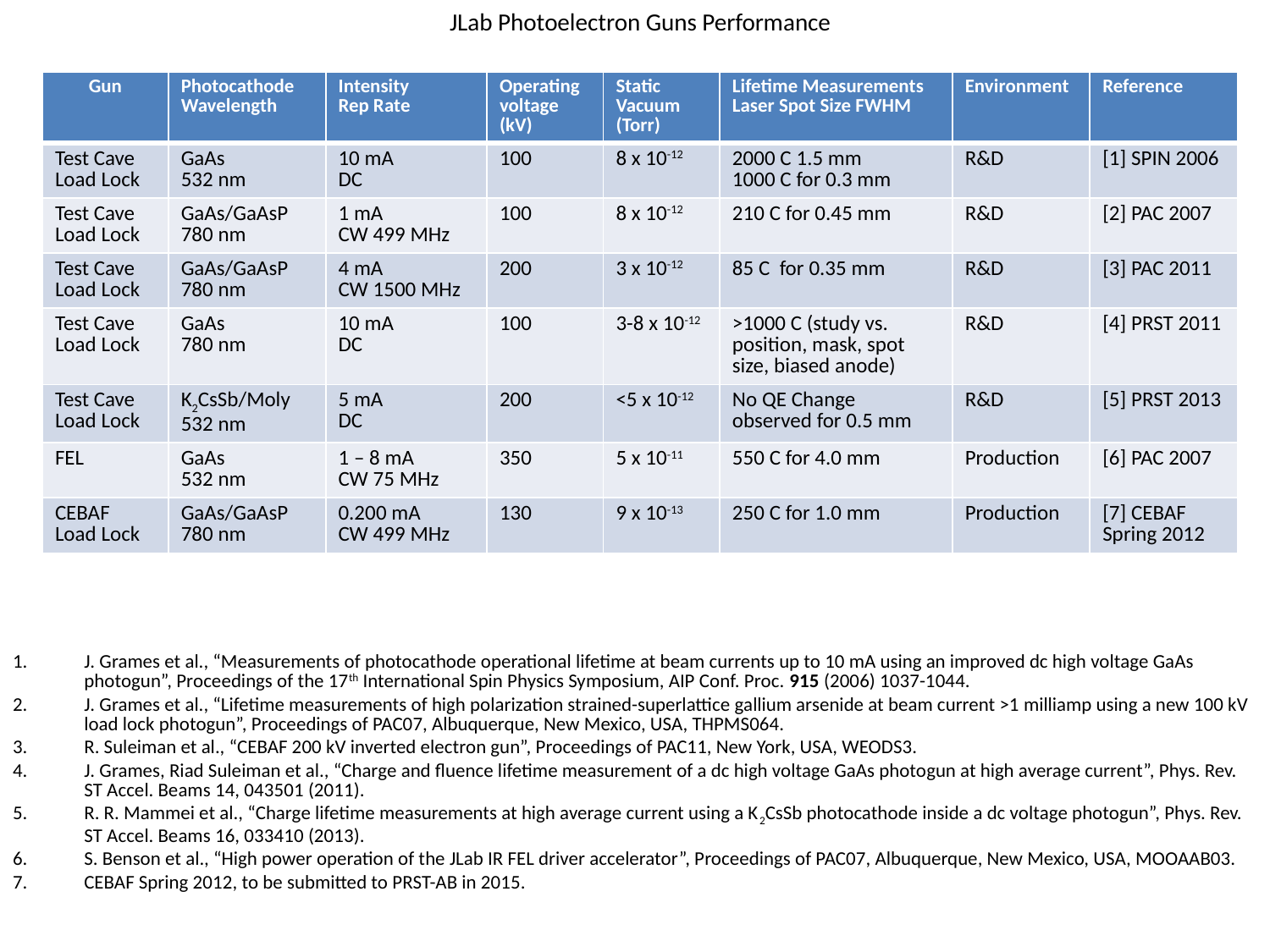

# JLab Photoelectron Guns Performance
| Gun | Photocathode Wavelength | Intensity Rep Rate | Operating voltage (kV) | Static Vacuum (Torr) | Lifetime Measurements Laser Spot Size FWHM | Environment | Reference |
| --- | --- | --- | --- | --- | --- | --- | --- |
| Test Cave Load Lock | GaAs 532 nm | 10 mA DC | 100 | 8 x 10-12 | 2000 C 1.5 mm 1000 C for 0.3 mm | R&D | [1] SPIN 2006 |
| Test Cave Load Lock | GaAs/GaAsP 780 nm | 1 mA CW 499 MHz | 100 | 8 x 10-12 | 210 C for 0.45 mm | R&D | [2] PAC 2007 |
| Test Cave Load Lock | GaAs/GaAsP 780 nm | 4 mA CW 1500 MHz | 200 | 3 x 10-12 | 85 C for 0.35 mm | R&D | [3] PAC 2011 |
| Test Cave Load Lock | GaAs 780 nm | 10 mA DC | 100 | 3-8 x 10-12 | >1000 C (study vs. position, mask, spot size, biased anode) | R&D | [4] PRST 2011 |
| Test Cave Load Lock | K2CsSb/Moly 532 nm | 5 mA DC | 200 | <5 x 10-12 | No QE Change observed for 0.5 mm | R&D | [5] PRST 2013 |
| FEL | GaAs 532 nm | 1 – 8 mA CW 75 MHz | 350 | 5 x 10-11 | 550 C for 4.0 mm | Production | [6] PAC 2007 |
| CEBAF Load Lock | GaAs/GaAsP 780 nm | 0.200 mA CW 499 MHz | 130 | 9 x 10-13 | 250 C for 1.0 mm | Production | [7] CEBAF Spring 2012 |
J. Grames et al., “Measurements of photocathode operational lifetime at beam currents up to 10 mA using an improved dc high voltage GaAs photogun”, Proceedings of the 17th International Spin Physics Symposium, AIP Conf. Proc. 915 (2006) 1037-1044.
J. Grames et al., “Lifetime measurements of high polarization strained-superlattice gallium arsenide at beam current >1 milliamp using a new 100 kV load lock photogun”, Proceedings of PAC07, Albuquerque, New Mexico, USA, THPMS064.
R. Suleiman et al., “CEBAF 200 kV inverted electron gun”, Proceedings of PAC11, New York, USA, WEODS3.
J. Grames, Riad Suleiman et al., “Charge and fluence lifetime measurement of a dc high voltage GaAs photogun at high average current”, Phys. Rev. ST Accel. Beams 14, 043501 (2011).
R. R. Mammei et al., “Charge lifetime measurements at high average current using a K2CsSb photocathode inside a dc voltage photogun”, Phys. Rev. ST Accel. Beams 16, 033410 (2013).
S. Benson et al., “High power operation of the JLab IR FEL driver accelerator”, Proceedings of PAC07, Albuquerque, New Mexico, USA, MOOAAB03.
CEBAF Spring 2012, to be submitted to PRST-AB in 2015.